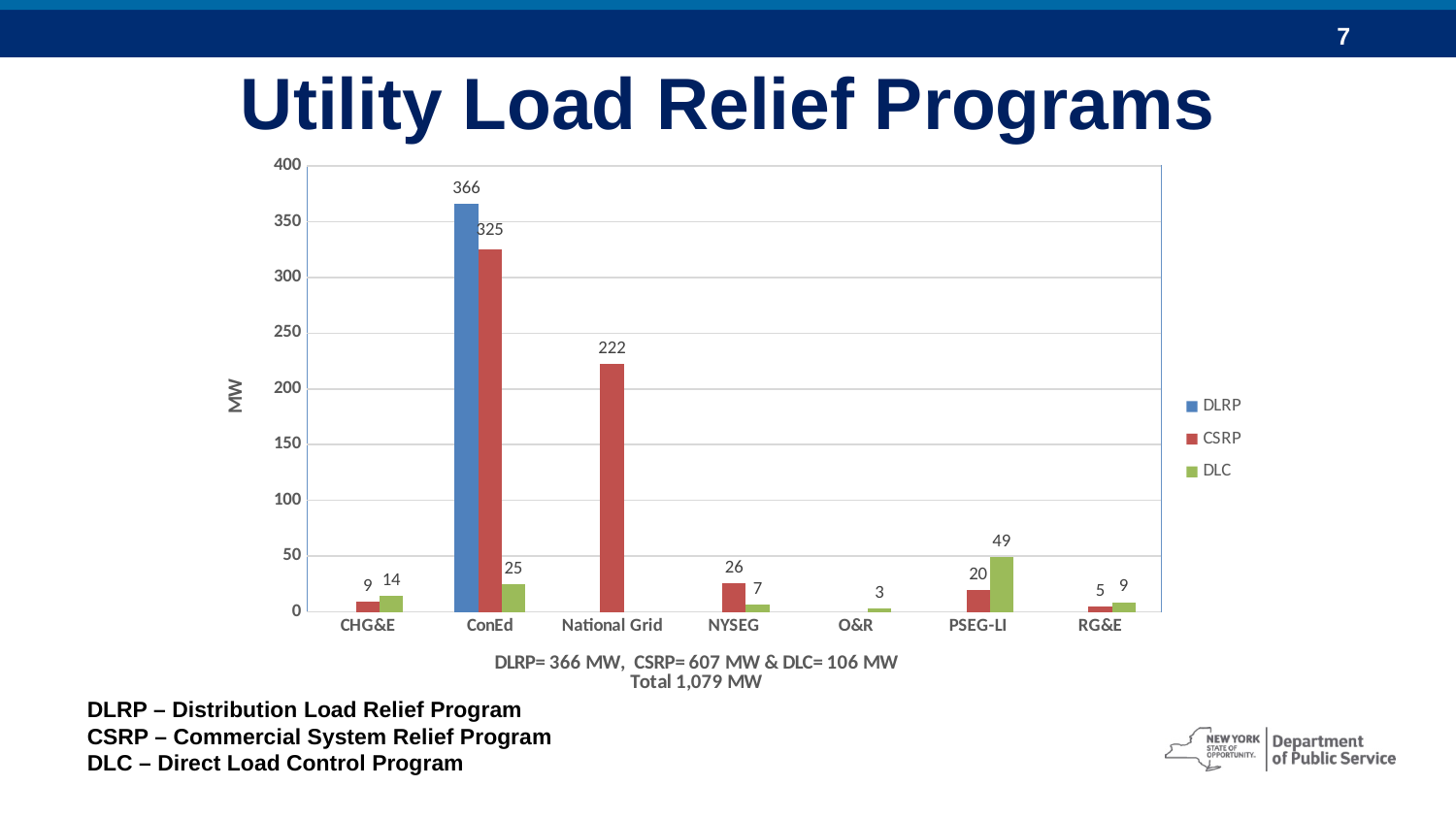

# Utility Load Relief Programs

### Chart

| Category | DLRP | CSRP | DLC |
|---|---|---|---|
| CHG&E | None | 9.0 | 14.0 |
| ConEd | 366.0 | 325.0 | 25.0 |
| National Grid | None | 222.48 | None |
| NYSEG | None | 25.913 | 6.6 |
| O&R | None | None | 2.8 |
| PSEG-LI | None | 20.0 | 49.0 |
| RG&E | None | 4.977 | 8.711 |
DLRP – Distribution Load Relief Program
CSRP – Commercial System Relief Program
DLC – Direct Load Control Program